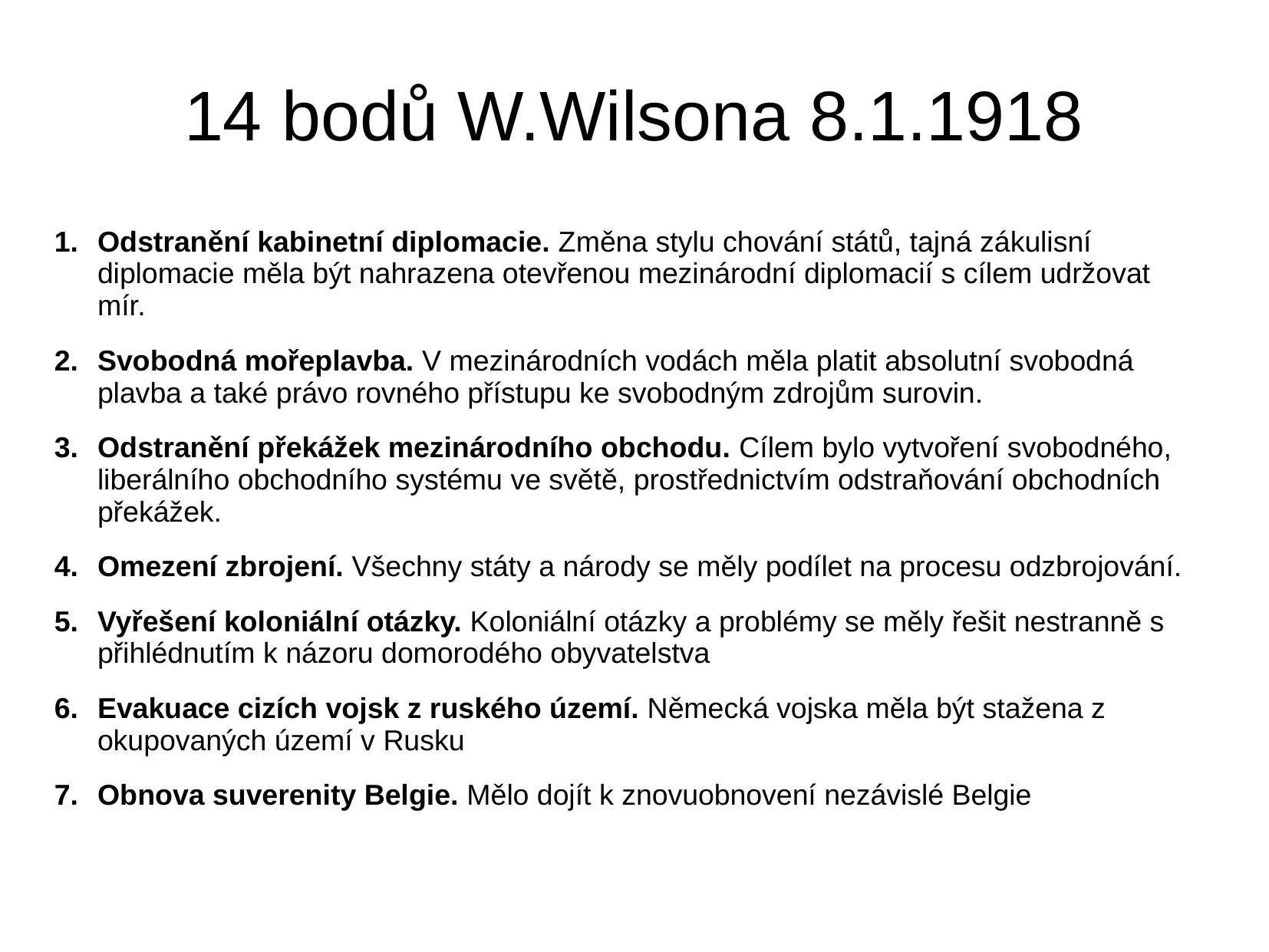

# 14 bodů W.Wilsona 8.1.1918
Odstranění kabinetní diplomacie. Změna stylu chování států, tajná zákulisní diplomacie měla být nahrazena otevřenou mezinárodní diplomacií s cílem udržovat mír.
Svobodná mořeplavba. V mezinárodních vodách měla platit absolutní svobodná plavba a také právo rovného přístupu ke svobodným zdrojům surovin.
Odstranění překážek mezinárodního obchodu. Cílem bylo vytvoření svobodného, liberálního obchodního systému ve světě, prostřednictvím odstraňování obchodních překážek.
Omezení zbrojení. Všechny státy a národy se měly podílet na procesu odzbrojování.
Vyřešení koloniální otázky. Koloniální otázky a problémy se měly řešit nestranně s přihlédnutím k názoru domorodého obyvatelstva
Evakuace cizích vojsk z ruského území. Německá vojska měla být stažena z okupovaných území v Rusku
Obnova suverenity Belgie. Mělo dojít k znovuobnovení nezávislé Belgie